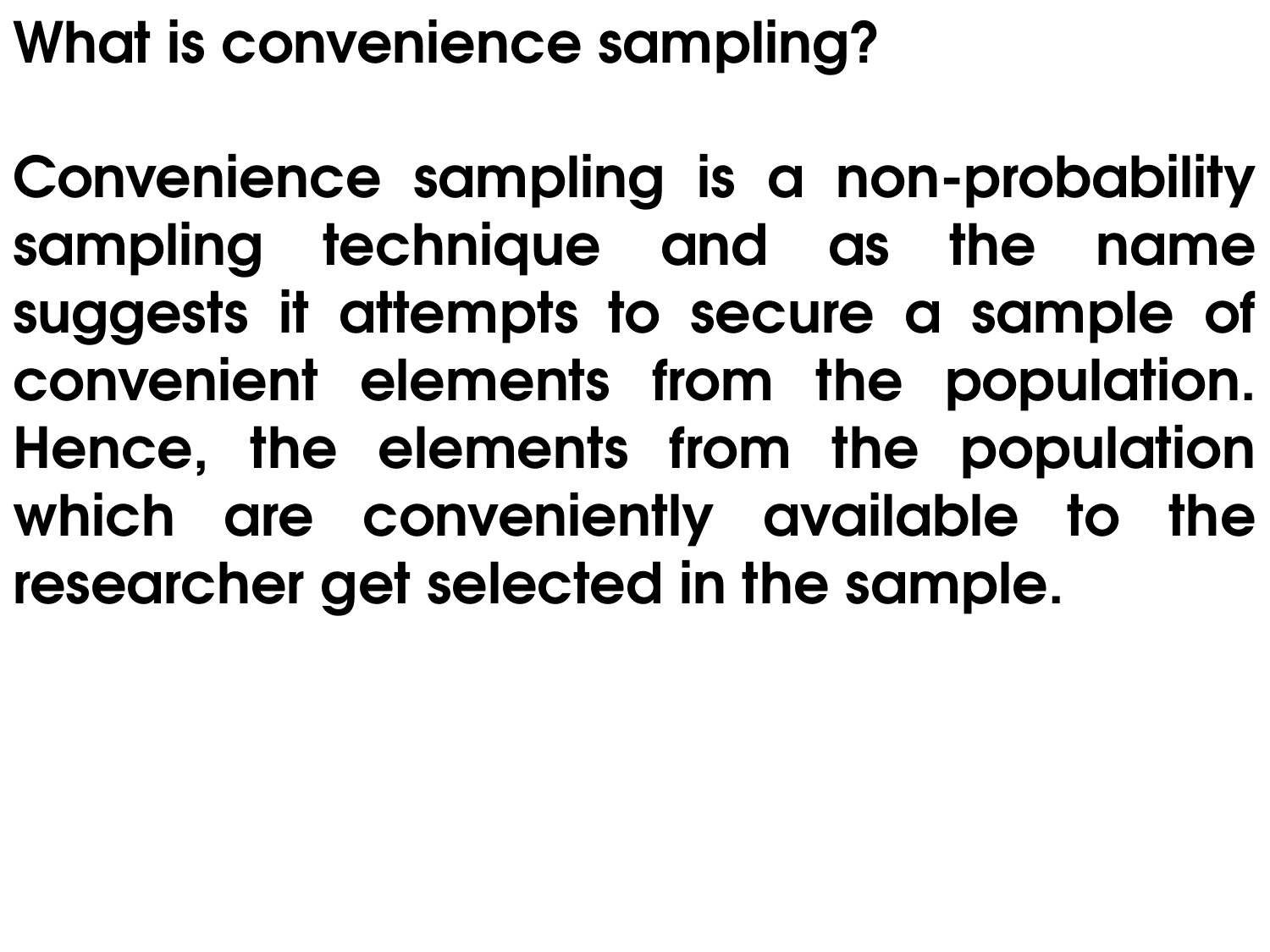

What is convenience sampling?

Convenience sampling is a non-probability sampling technique and as the name suggests it attempts to secure a sample of convenient elements from the population. Hence, the elements from the population which are conveniently available to the researcher get selected in the sample.